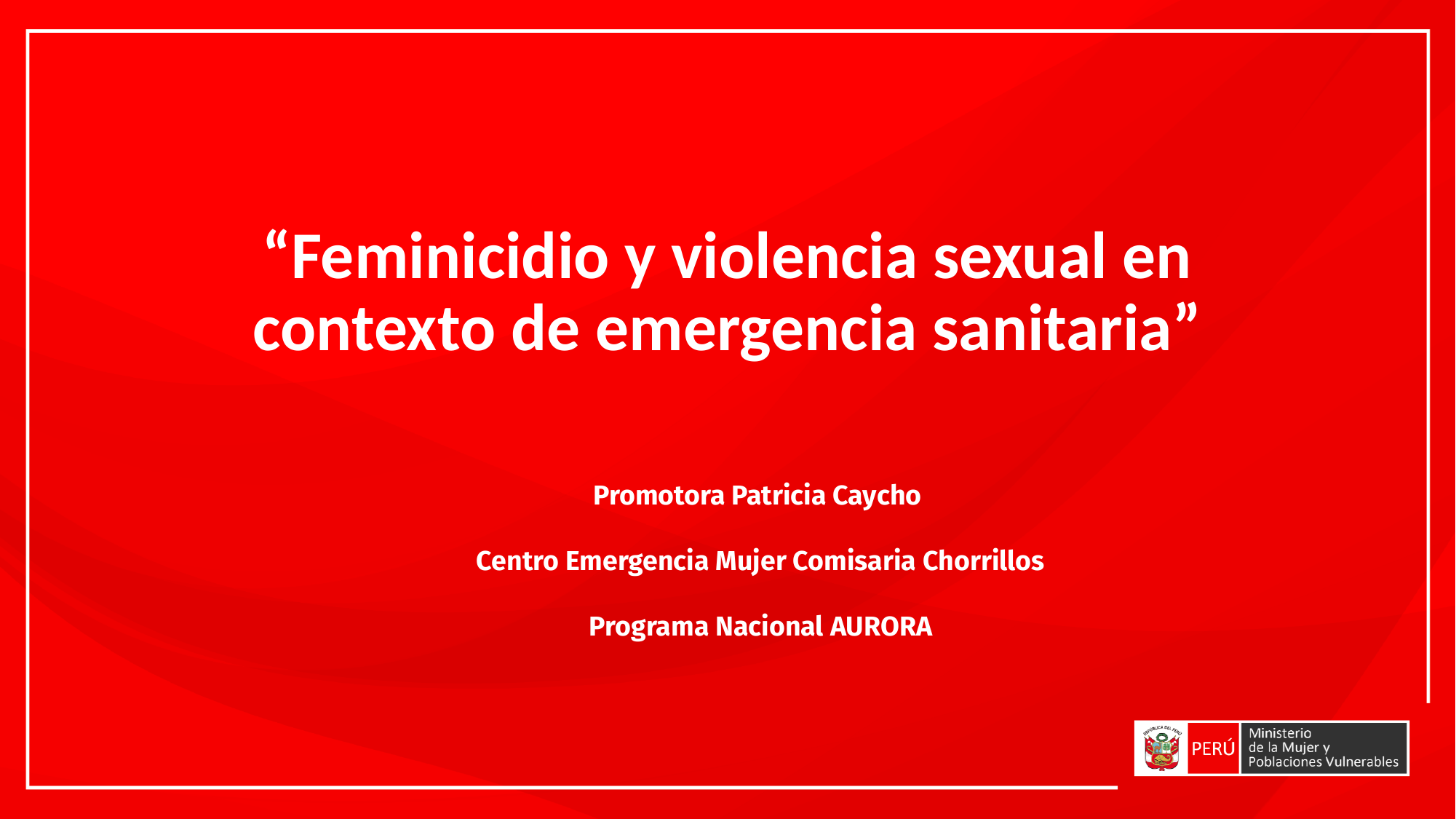

“Feminicidio y violencia sexual en contexto de emergencia sanitaria”
Promotora Patricia Caycho

Centro Emergencia Mujer Comisaria Chorrillos

Programa Nacional AURORA